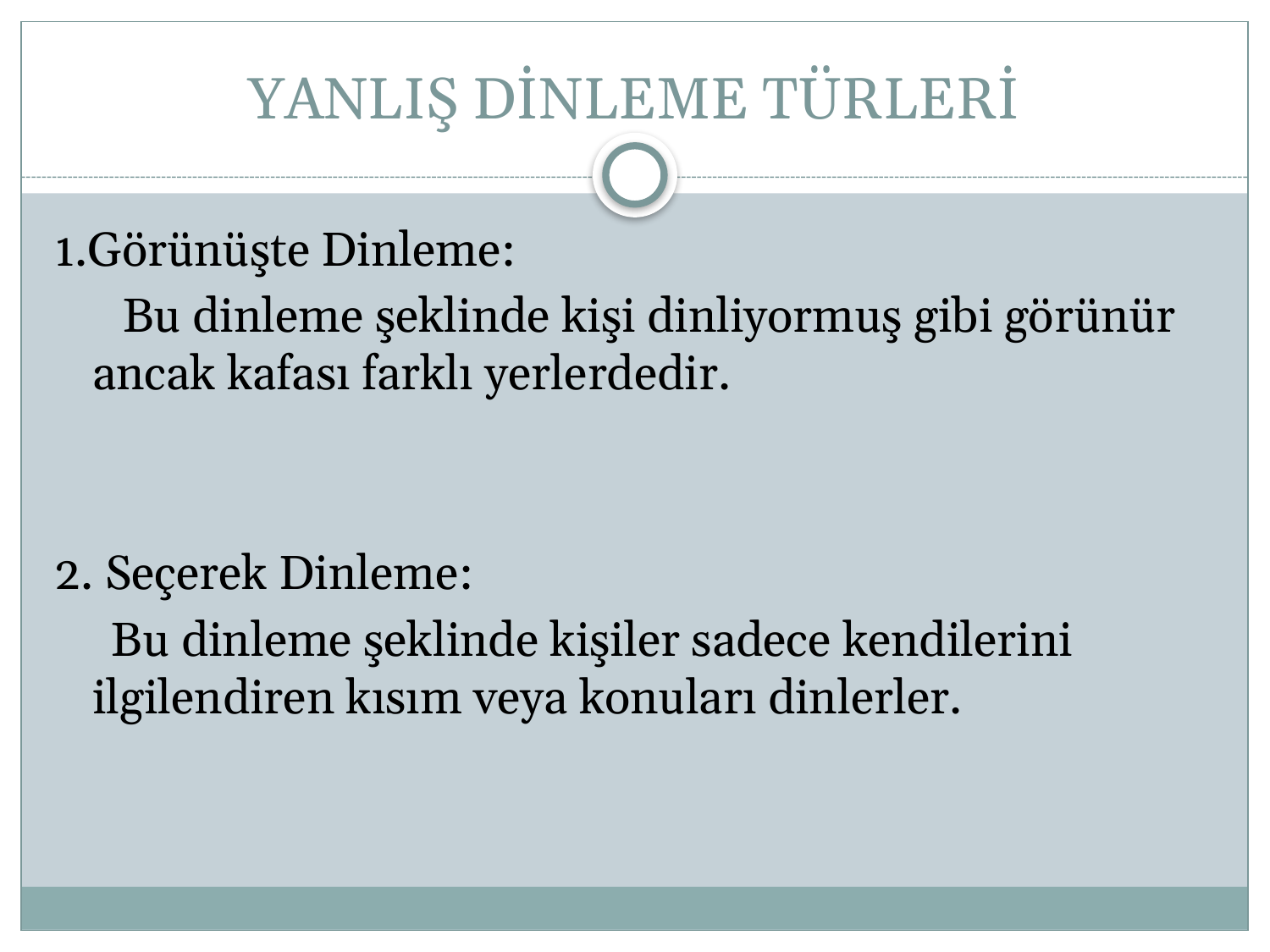

# YANLIŞ DİNLEME TÜRLERİ
1.Görünüşte Dinleme:
      Bu dinleme şeklinde kişi dinliyormuş gibi görünür ancak kafası farklı yerlerdedir.

2. Seçerek Dinleme:
     Bu dinleme şeklinde kişiler sadece kendilerini ilgilendiren kısım veya konuları dinlerler.